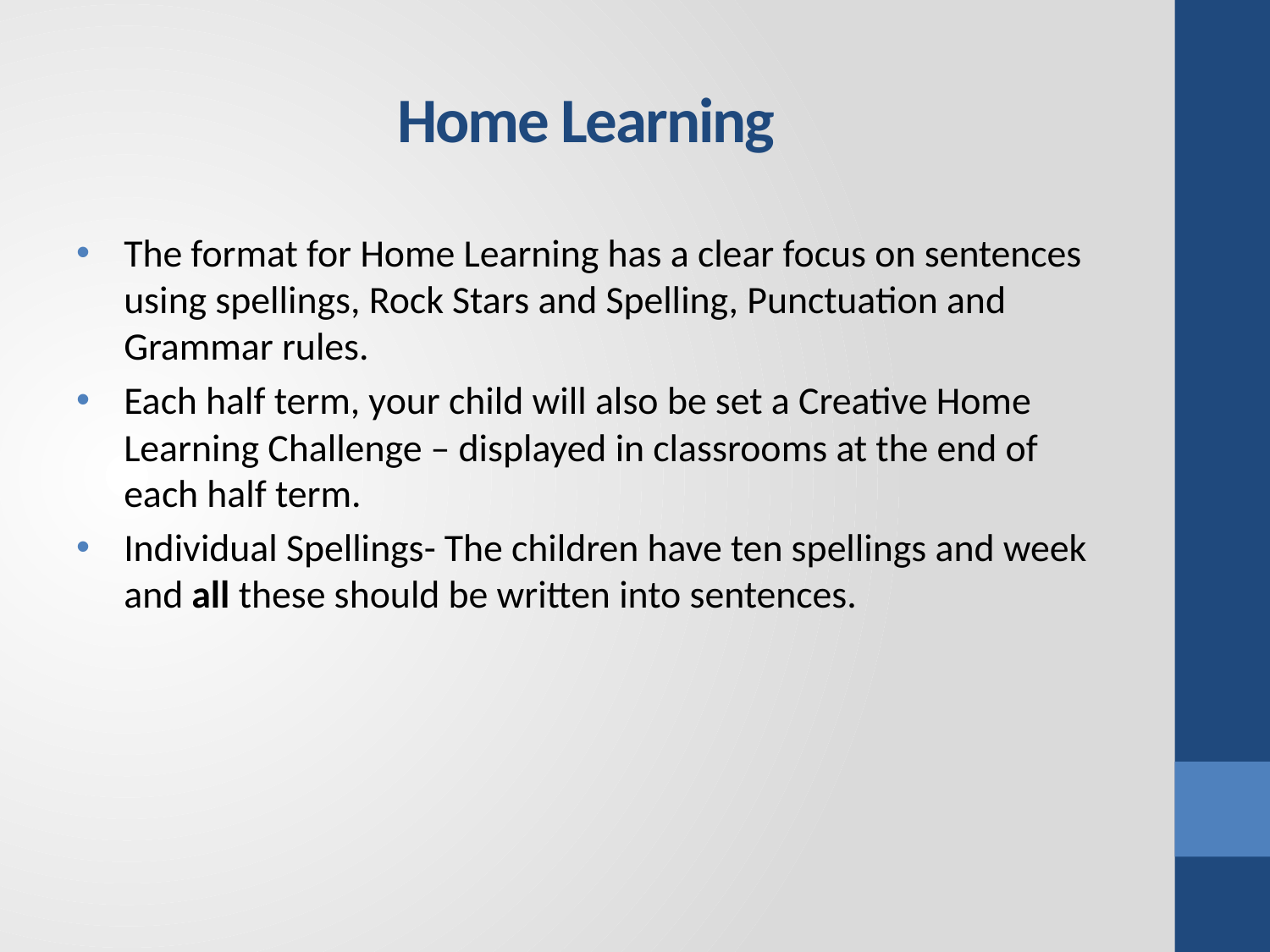

# Home Learning
The format for Home Learning has a clear focus on sentences using spellings, Rock Stars and Spelling, Punctuation and Grammar rules.
Each half term, your child will also be set a Creative Home Learning Challenge – displayed in classrooms at the end of each half term.
Individual Spellings- The children have ten spellings and week and all these should be written into sentences.